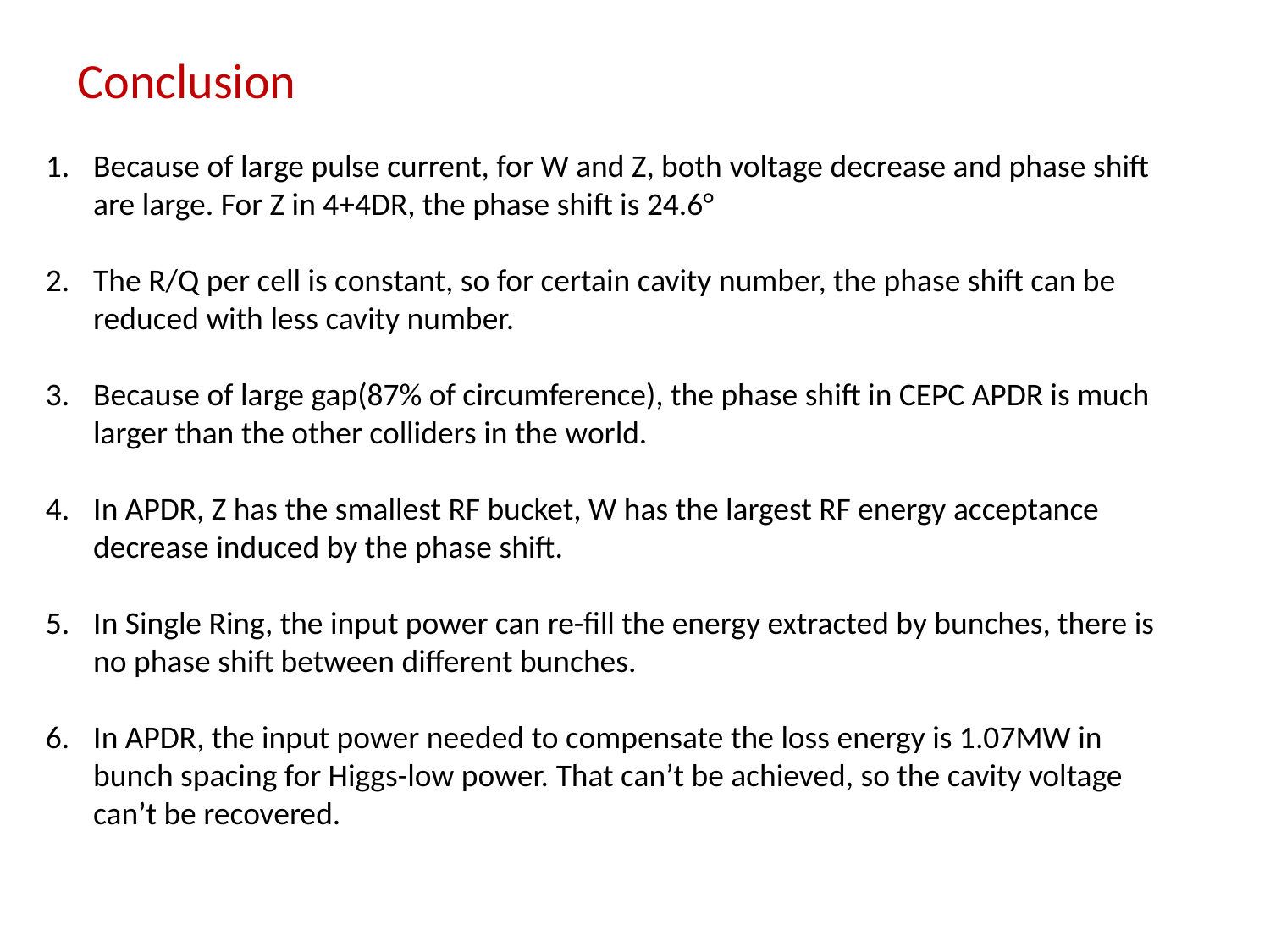

Conclusion
Because of large pulse current, for W and Z, both voltage decrease and phase shift are large. For Z in 4+4DR, the phase shift is 24.6°

The R/Q per cell is constant, so for certain cavity number, the phase shift can be reduced with less cavity number.

Because of large gap(87% of circumference), the phase shift in CEPC APDR is much larger than the other colliders in the world.

In APDR, Z has the smallest RF bucket, W has the largest RF energy acceptance decrease induced by the phase shift.

In Single Ring, the input power can re-fill the energy extracted by bunches, there is no phase shift between different bunches.

In APDR, the input power needed to compensate the loss energy is 1.07MW in bunch spacing for Higgs-low power. That can’t be achieved, so the cavity voltage can’t be recovered.